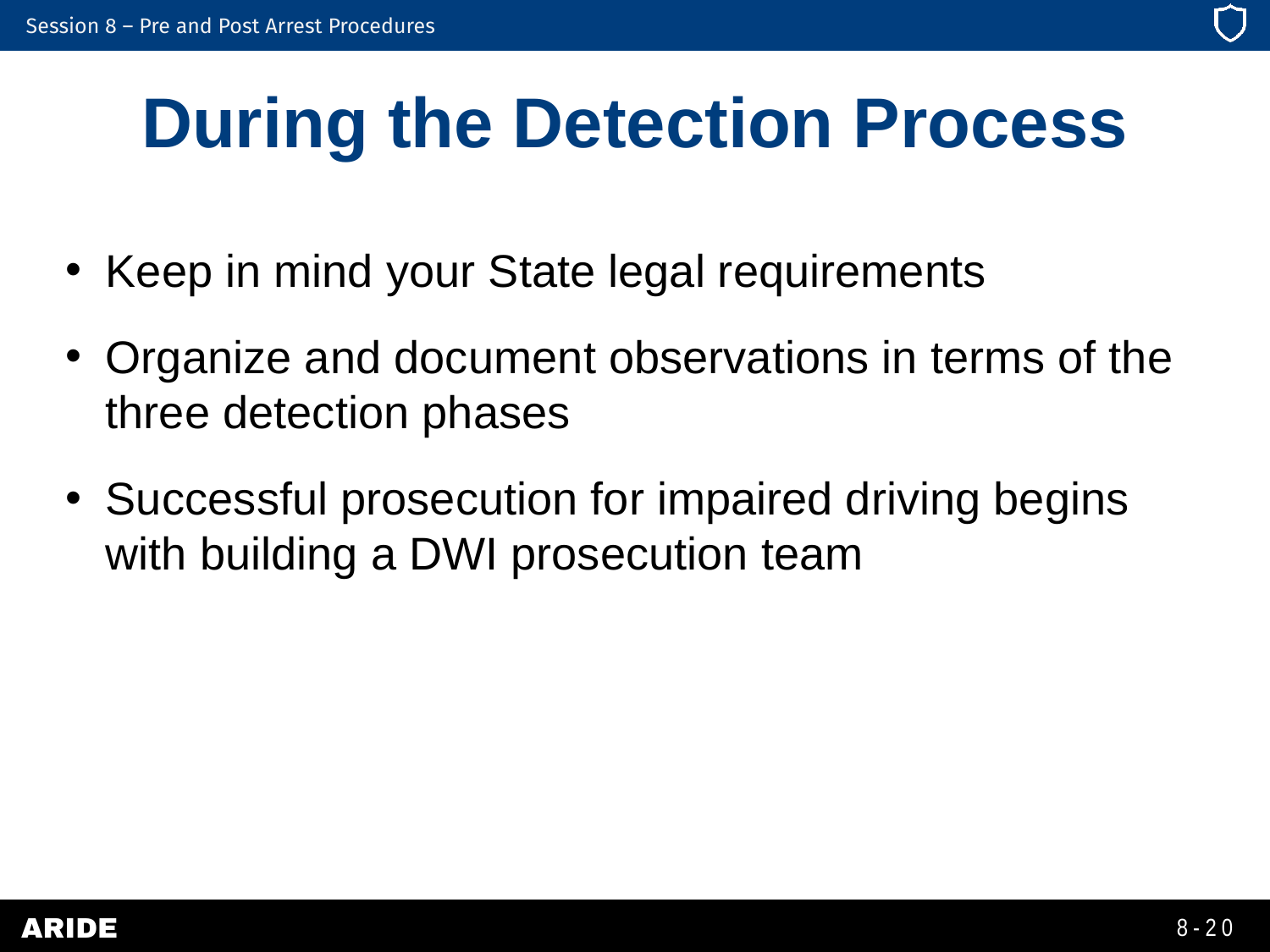

# During the Detection Process
Keep in mind your State legal requirements
Organize and document observations in terms of the three detection phases
Successful prosecution for impaired driving begins with building a DWI prosecution team

8-20